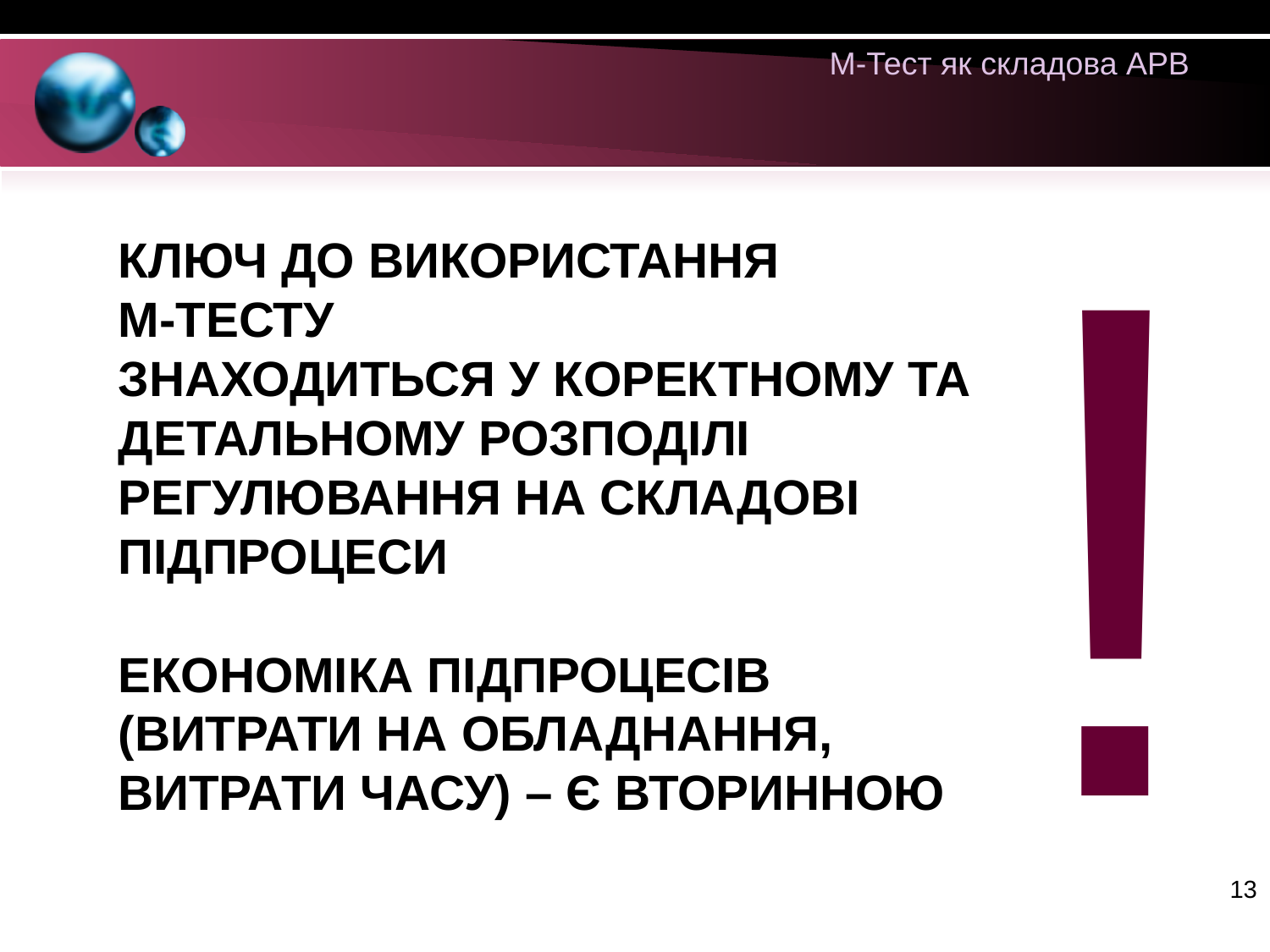

М-Тест як складова АРВ
!
КЛЮЧ ДО ВИКОРИСТАННЯ
М-ТЕСТУ
ЗНАХОДИТЬСЯ У КОРЕКТНОМУ ТА ДЕТАЛЬНОМУ РОЗПОДІЛІ РЕГУЛЮВАННЯ НА СКЛАДОВІ ПІДПРОЦЕСИ

ЕКОНОМІКА ПІДПРОЦЕСІВ (ВИТРАТИ НА ОБЛАДНАННЯ, ВИТРАТИ ЧАСУ) – Є ВТОРИННОЮ
13